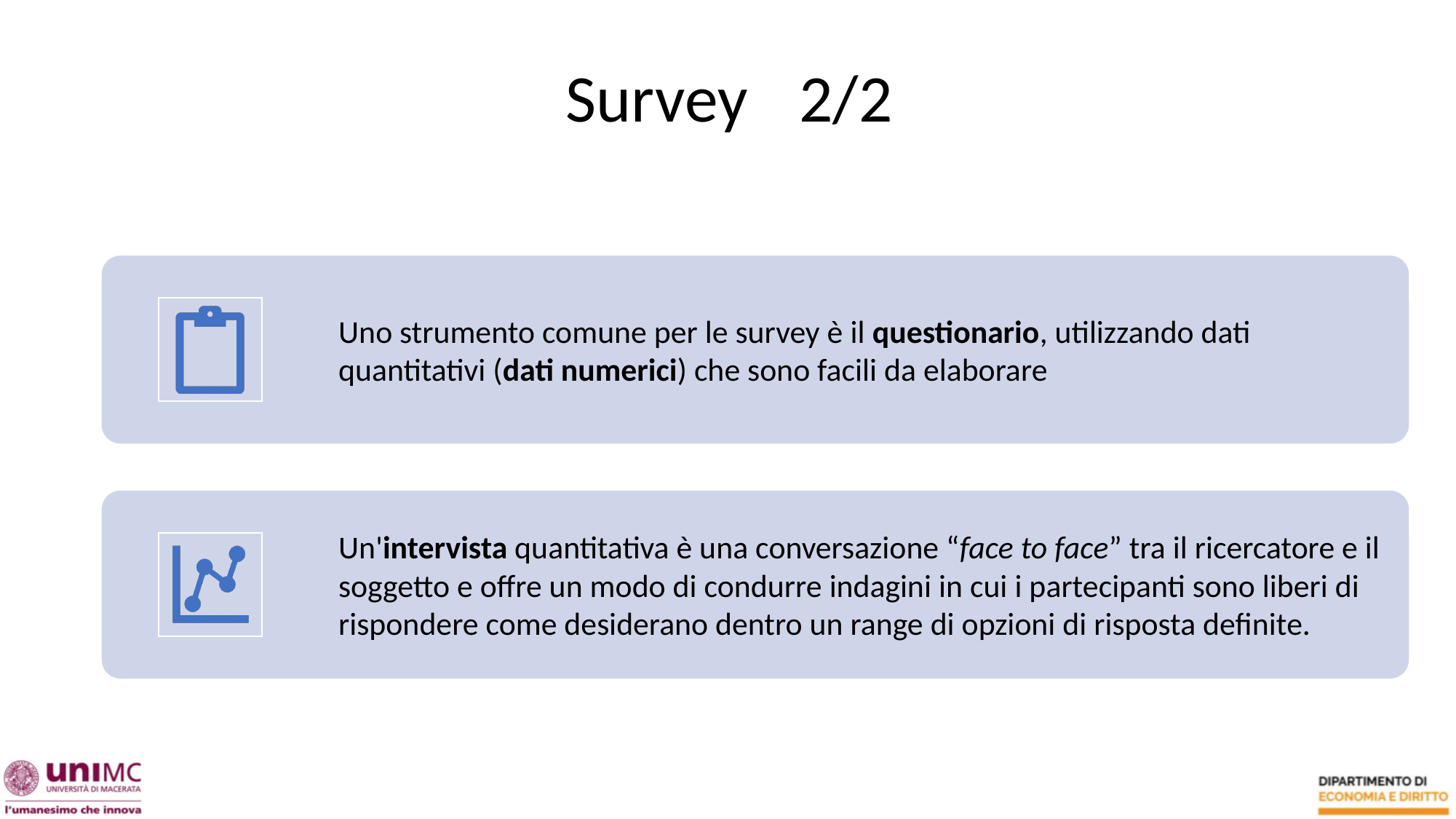

# Survey	 2/2
Uno strumento comune per le survey è il questionario, utilizzando dati quantitativi (dati numerici) che sono facili da elaborare
Un'intervista quantitativa è una conversazione “face to face” tra il ricercatore e il soggetto e offre un modo di condurre indagini in cui i partecipanti sono liberi di rispondere come desiderano dentro un range di opzioni di risposta definite.